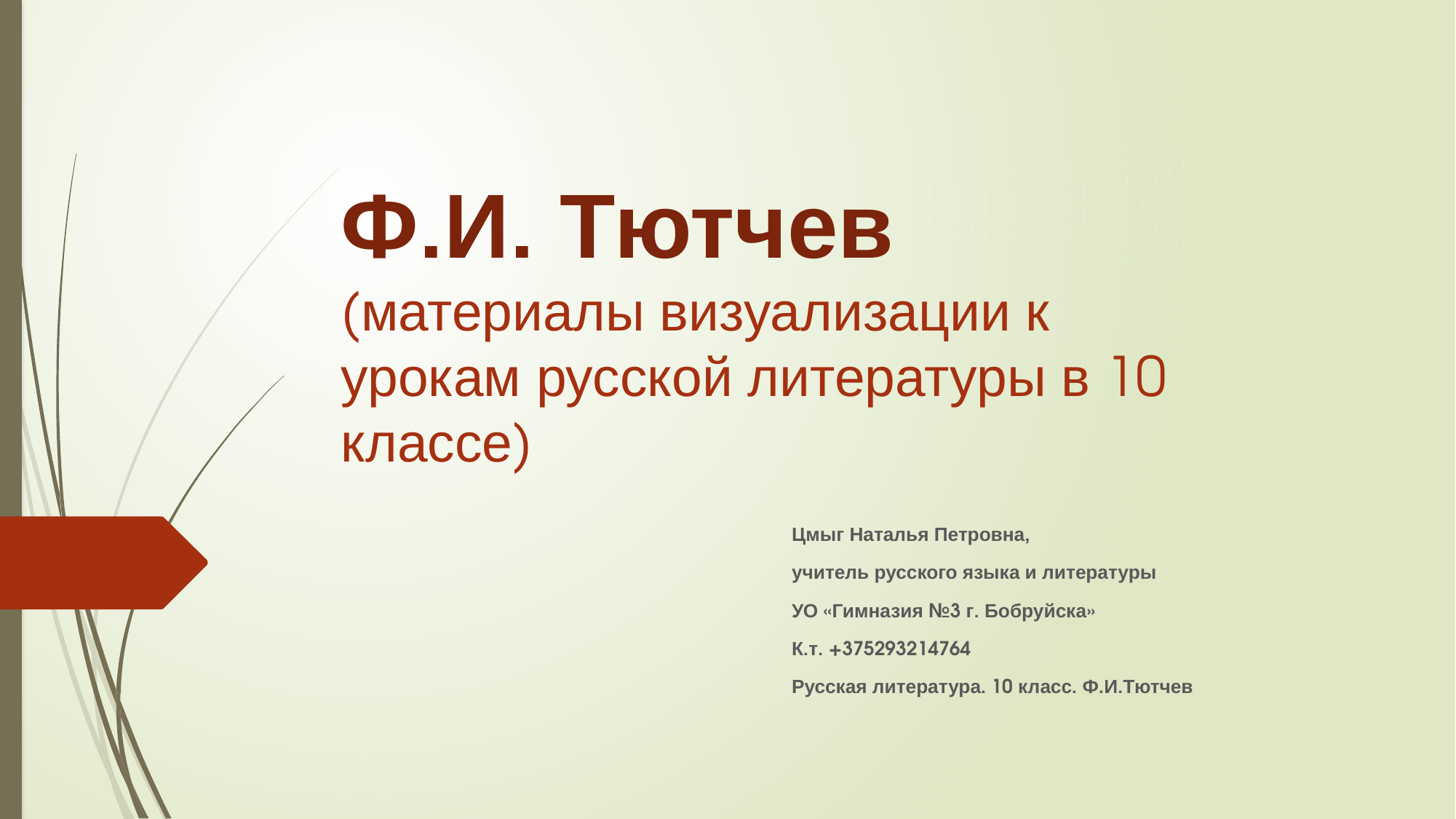

Ф.И. Тютчев
(материалы визуализации к урокам русской литературы в 10 классе)
Цмыг Наталья Петровна,
учитель русского языка и литературы
УО «Гимназия №3 г. Бобруйска»
К.т. +375293214764
Русская литература. 10 класс. Ф.И.Тютчев